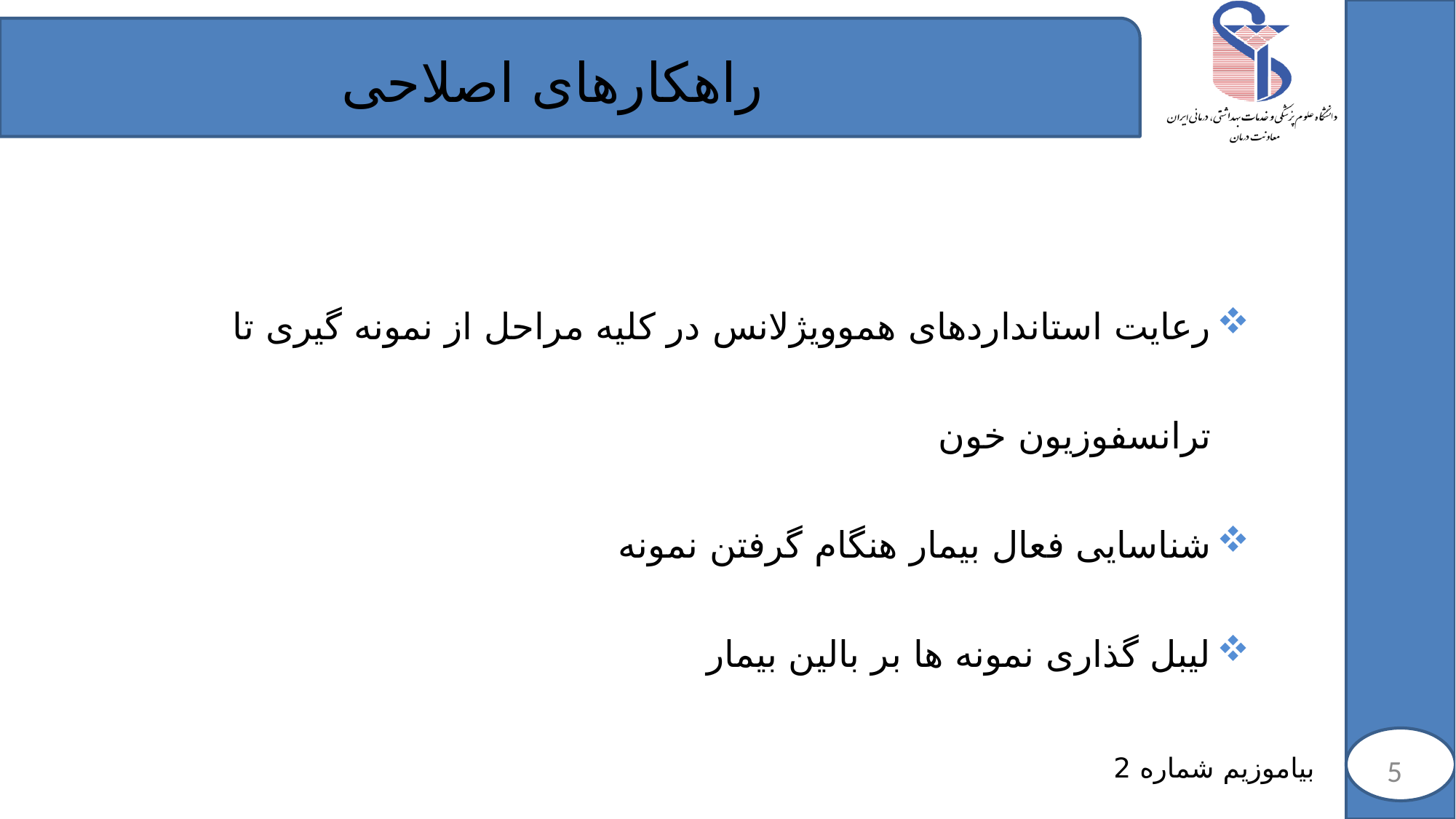

# راهکارهای اصلاحی
رعایت استانداردهای هموویژلانس در کلیه مراحل از نمونه گیری تا ترانسفوزیون خون
شناسایی فعال بیمار هنگام گرفتن نمونه
لیبل گذاری نمونه ها بر بالین بیمار

بیاموزیم شماره 2
5